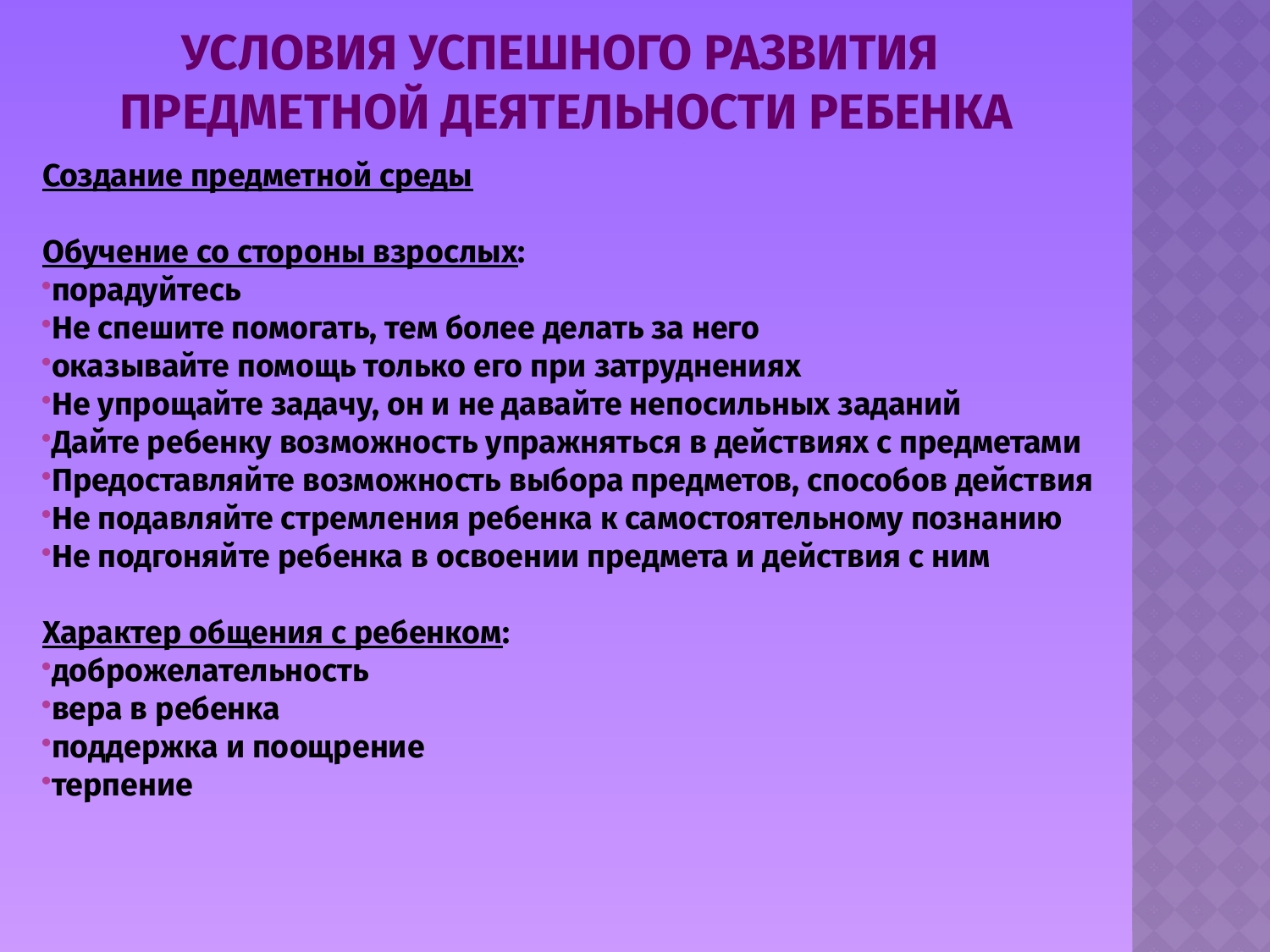

# Условия успешного развития предметной деятельности ребенка
Создание предметной среды

Обучение со стороны взрослых:
порадуйтесь
Не спешите помогать, тем более делать за него
оказывайте помощь только его при затруднениях
Не упрощайте задачу, он и не давайте непосильных заданий
Дайте ребенку возможность упражняться в действиях с предметами
Предоставляйте возможность выбора предметов, способов действия
Не подавляйте стремления ребенка к самостоятельному познанию
Не подгоняйте ребенка в освоении предмета и действия с ним

Характер общения с ребенком:
доброжелательность
вера в ребенка
поддержка и поощрение
терпение